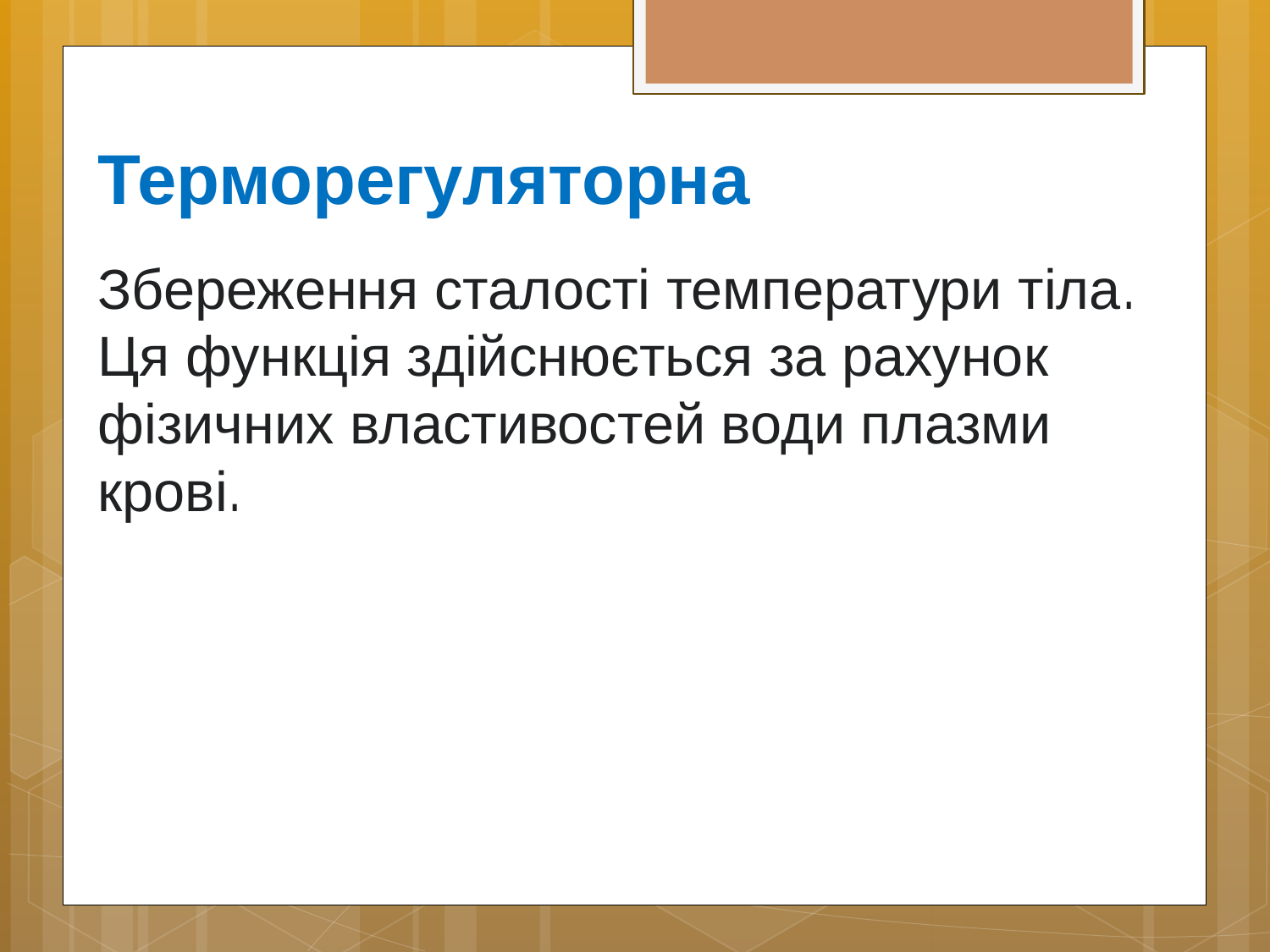

# Терморегуляторна
Збереження сталості температури тіла. Ця функція здійснюється за рахунок фізичних властивостей води плазми крові.